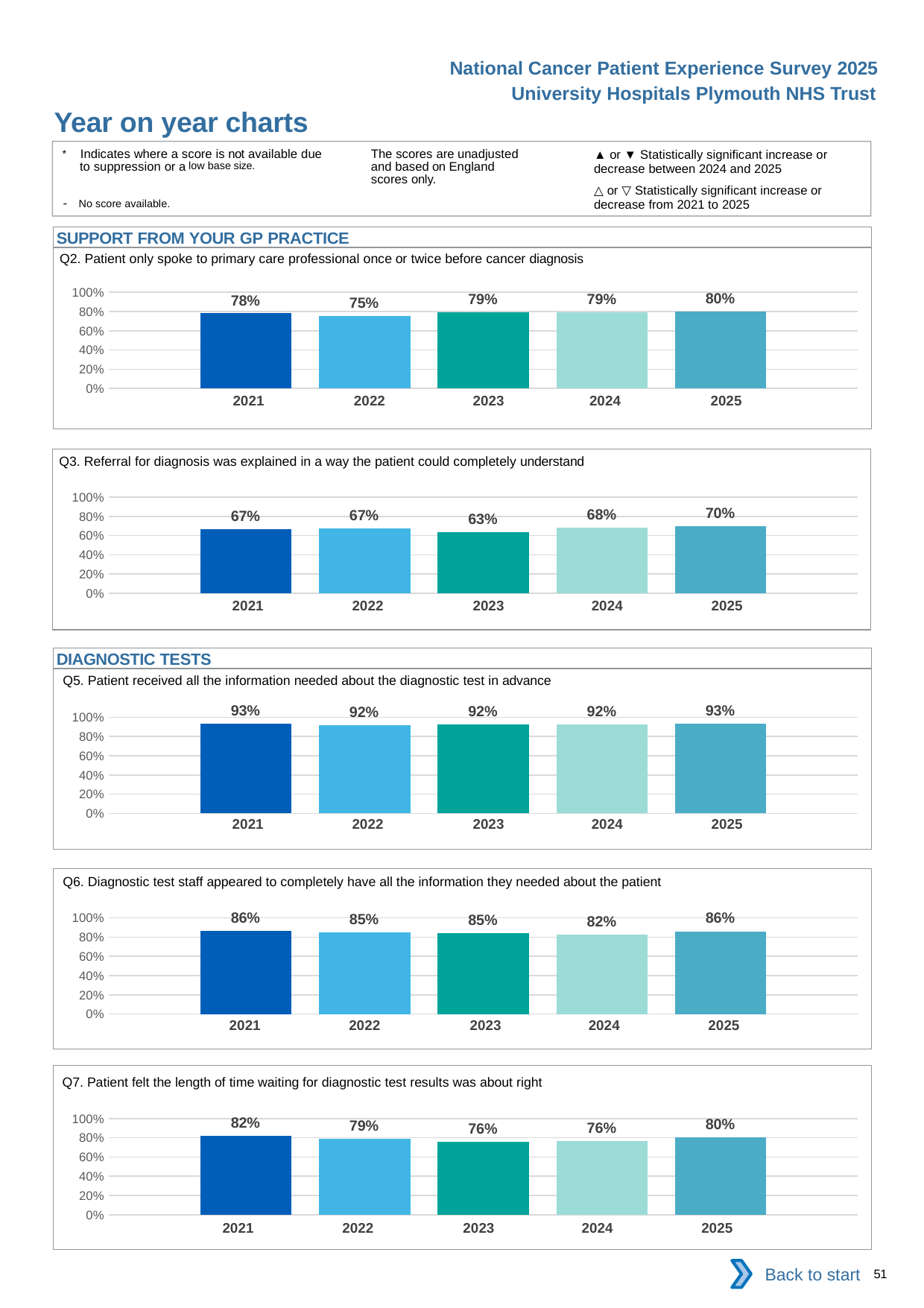

National Cancer Patient Experience Survey 2025
University Hospitals Plymouth NHS Trust
Year on year charts

▲ or ▼ Statistically significant increase or decrease between 2024 and 2025
△ or ▽ Statistically significant increase or decrease from 2021 to 2025
The scores are unadjusted and based on England scores only.
*  Indicates where a score is not available due to suppression or a low base size.
- No score available.
SUPPORT FROM YOUR GP PRACTICE
Q2. Patient only spoke to primary care professional once or twice before cancer diagnosis

### Chart

| Category | 2021 | 2022 | 2023 | 2024 | 2025 |
|---|---|---|---|---|---|
| Category 1 | 0.7811816 | 0.7529138 | 0.7931035 | 0.7900677 | 0.8014019 |
| 2021 | 2022 | 2023 | 2024 | 2025 |
| --- | --- | --- | --- | --- |
|  |  |  |  |  |
Q3. Referral for diagnosis was explained in a way the patient could completely understand

### Chart

| Category | 2021 | 2022 | 2023 | 2024 | 2025 |
|---|---|---|---|---|---|
| Category 1 | 0.6682464 | 0.6736111 | 0.633218 | 0.6804281 | 0.6966825 |
| 2021 | 2022 | 2023 | 2024 | 2025 |
| --- | --- | --- | --- | --- |
|  |  |  |  |  |
DIAGNOSTIC TESTS
Q5. Patient received all the information needed about the diagnostic test in advance

### Chart

| Category | 2021 | 2022 | 2023 | 2024 | 2025 |
|---|---|---|---|---|---|
| Category 1 | 0.9333333 | 0.9204546 | 0.9228612 | 0.9242424 | 0.9341239 |
| 2021 | 2022 | 2023 | 2024 | 2025 |
| --- | --- | --- | --- | --- |
|  |  |  |  |  |
Q6. Diagnostic test staff appeared to completely have all the information they needed about the patient

### Chart

| Category | 2021 | 2022 | 2023 | 2024 | 2025 |
|---|---|---|---|---|---|
| Category 1 | 0.8644279 | 0.8493894 | 0.8454425 | 0.8248792 | 0.8613232 |
| 2021 | 2022 | 2023 | 2024 | 2025 |
| --- | --- | --- | --- | --- |
|  |  |  |  |  |
Q7. Patient felt the length of time waiting for diagnostic test results was about right

### Chart

| Category | 2021 | 2022 | 2023 | 2024 | 2025 |
|---|---|---|---|---|---|
| Category 1 | 0.819202 | 0.7883311 | 0.7612137 | 0.7641396 | 0.8010139 |
| 2021 | 2022 | 2023 | 2024 | 2025 |
| --- | --- | --- | --- | --- |
|  |  |  |  |  |
Back to start

51